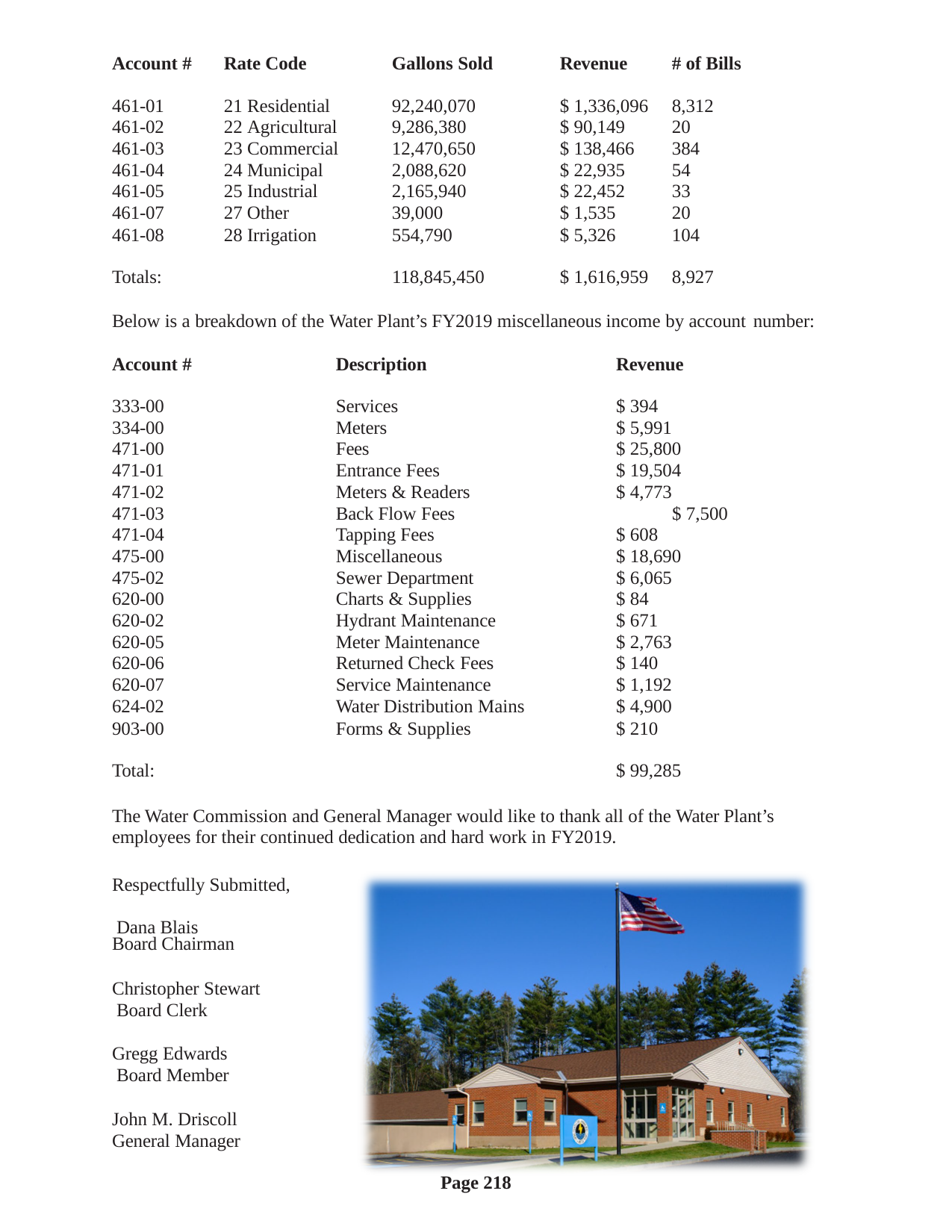

| Account # | Rate Code | Gallons Sold | Revenue | # of Bills |
| --- | --- | --- | --- | --- |
| 461-01 | 21 Residential | 92,240,070 | $ 1,336,096 | 8,312 |
| 461-02 | 22 Agricultural | 9,286,380 | $ 90,149 | 20 |
| 461-03 | 23 Commercial | 12,470,650 | $ 138,466 | 384 |
| 461-04 | 24 Municipal | 2,088,620 | $ 22,935 | 54 |
| 461-05 | 25 Industrial | 2,165,940 | $ 22,452 | 33 |
| 461-07 | 27 Other | 39,000 | $ 1,535 | 20 |
| 461-08 | 28 Irrigation | 554,790 | $ 5,326 | 104 |
| Totals: |  | 118,845,450 | $ 1,616,959 | 8,927 |
Below is a breakdown of the Water Plant’s FY2019 miscellaneous income by account number:
| Account # | Description | Revenue |
| --- | --- | --- |
| 333-00 | Services | $ 394 |
| 334-00 | Meters | $ 5,991 |
| 471-00 | Fees | $ 25,800 |
| 471-01 | Entrance Fees | $ 19,504 |
| 471-02 | Meters & Readers | $ 4,773 |
| 471-03 | Back Flow Fees | $ 7,500 |
| 471-04 | Tapping Fees | $ 608 |
| 475-00 | Miscellaneous | $ 18,690 |
| 475-02 | Sewer Department | $ 6,065 |
| 620-00 | Charts & Supplies | $ 84 |
| 620-02 | Hydrant Maintenance | $ 671 |
| 620-05 | Meter Maintenance | $ 2,763 |
| 620-06 | Returned Check Fees | $ 140 |
| 620-07 | Service Maintenance | $ 1,192 |
| 624-02 | Water Distribution Mains | $ 4,900 |
| 903-00 | Forms & Supplies | $ 210 |
| Total: |  | $ 99,285 |
The Water Commission and General Manager would like to thank all of the Water Plant’s  employees for their continued dedication and hard work in FY2019.
Respectfully Submitted,  Dana Blais
Board Chairman

Christopher Stewart  Board Clerk

Gregg Edwards  Board Member

John M. Driscoll  General Manager

Page 218